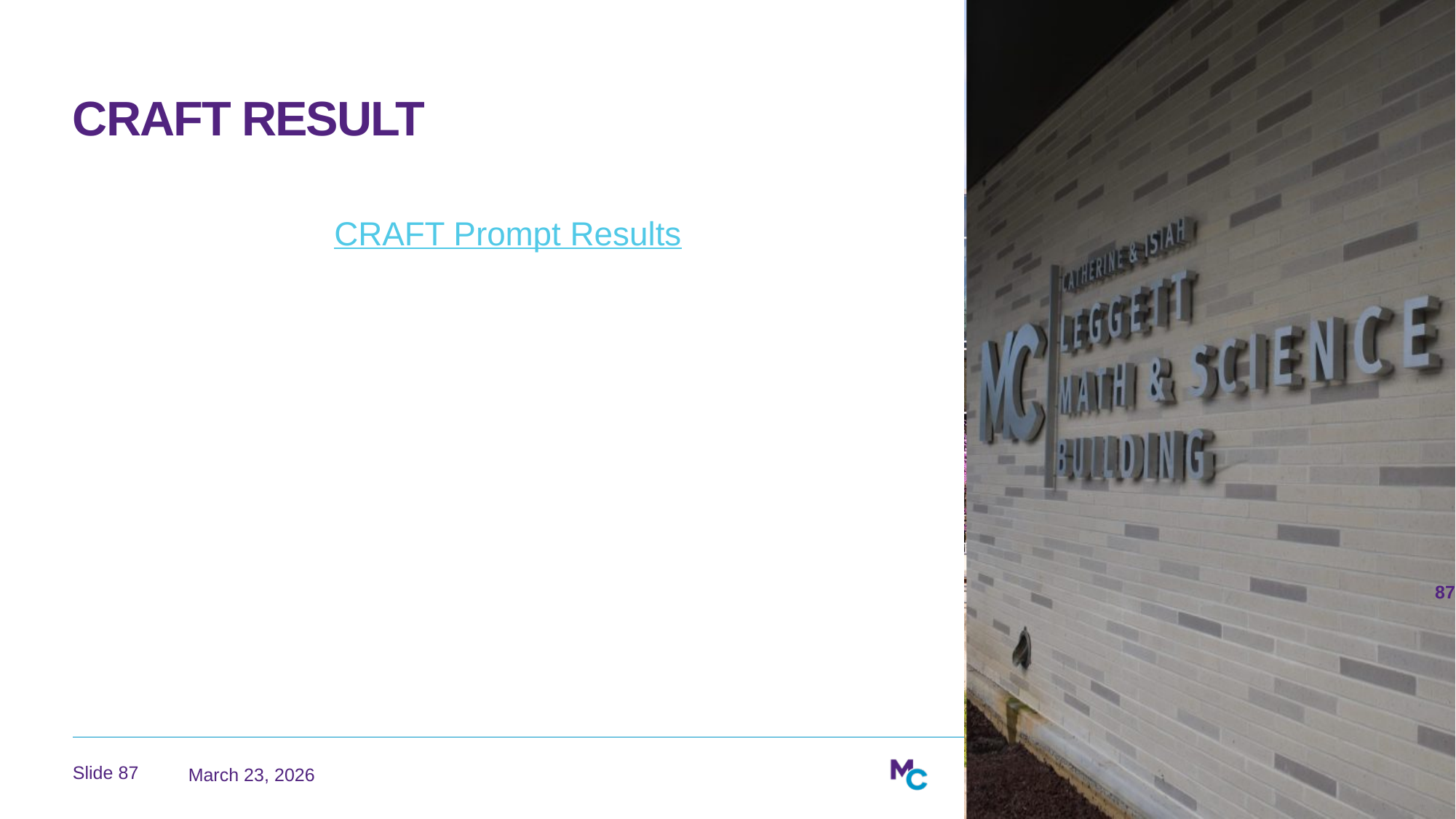

# CRAFT Result
CRAFT Prompt Results
87
March 23, 2026